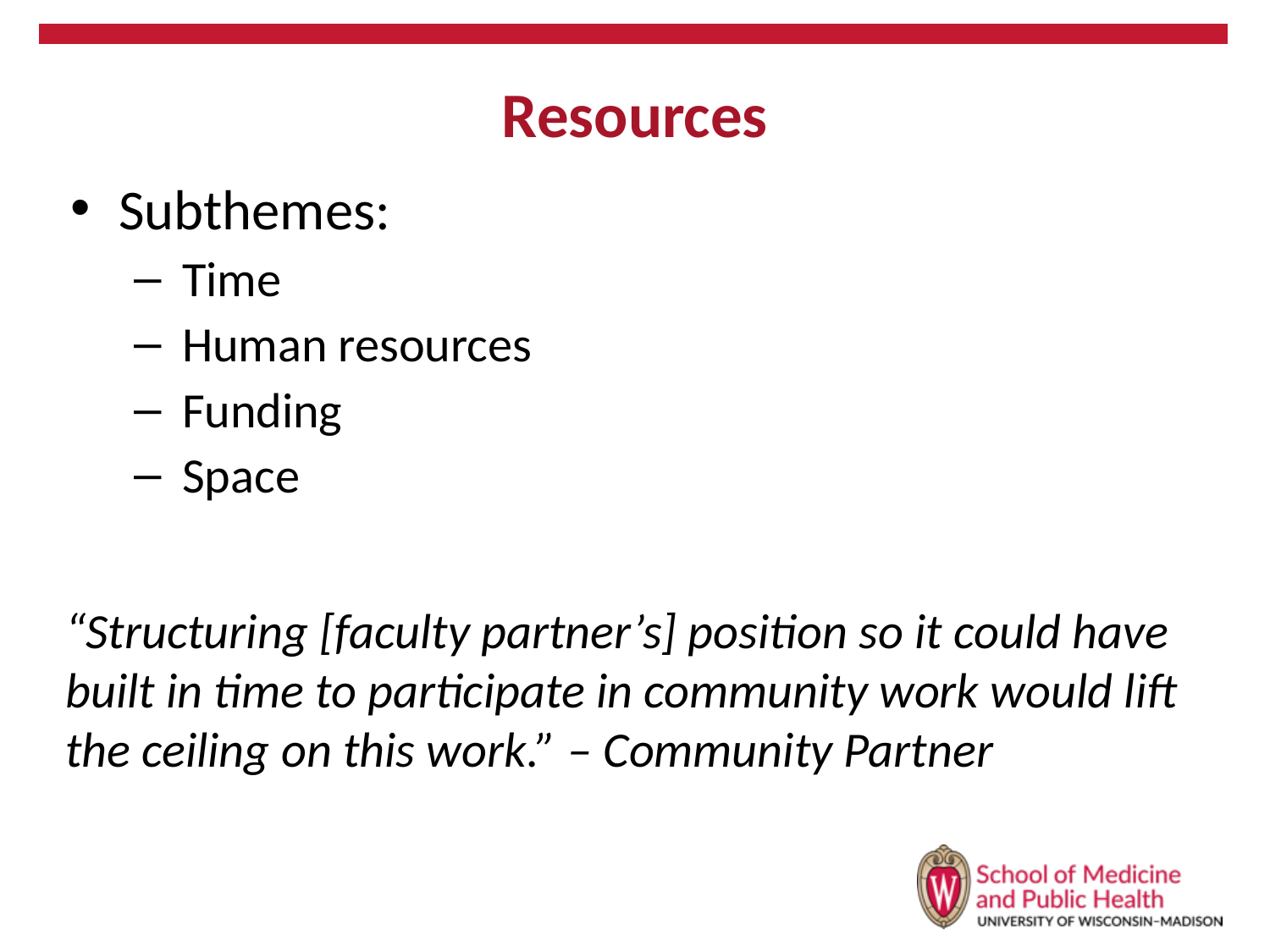

# Resources
Subthemes:
Time
Human resources
Funding
Space

“Structuring [faculty partner’s] position so it could have built in time to participate in community work would lift the ceiling on this work.” – Community Partner